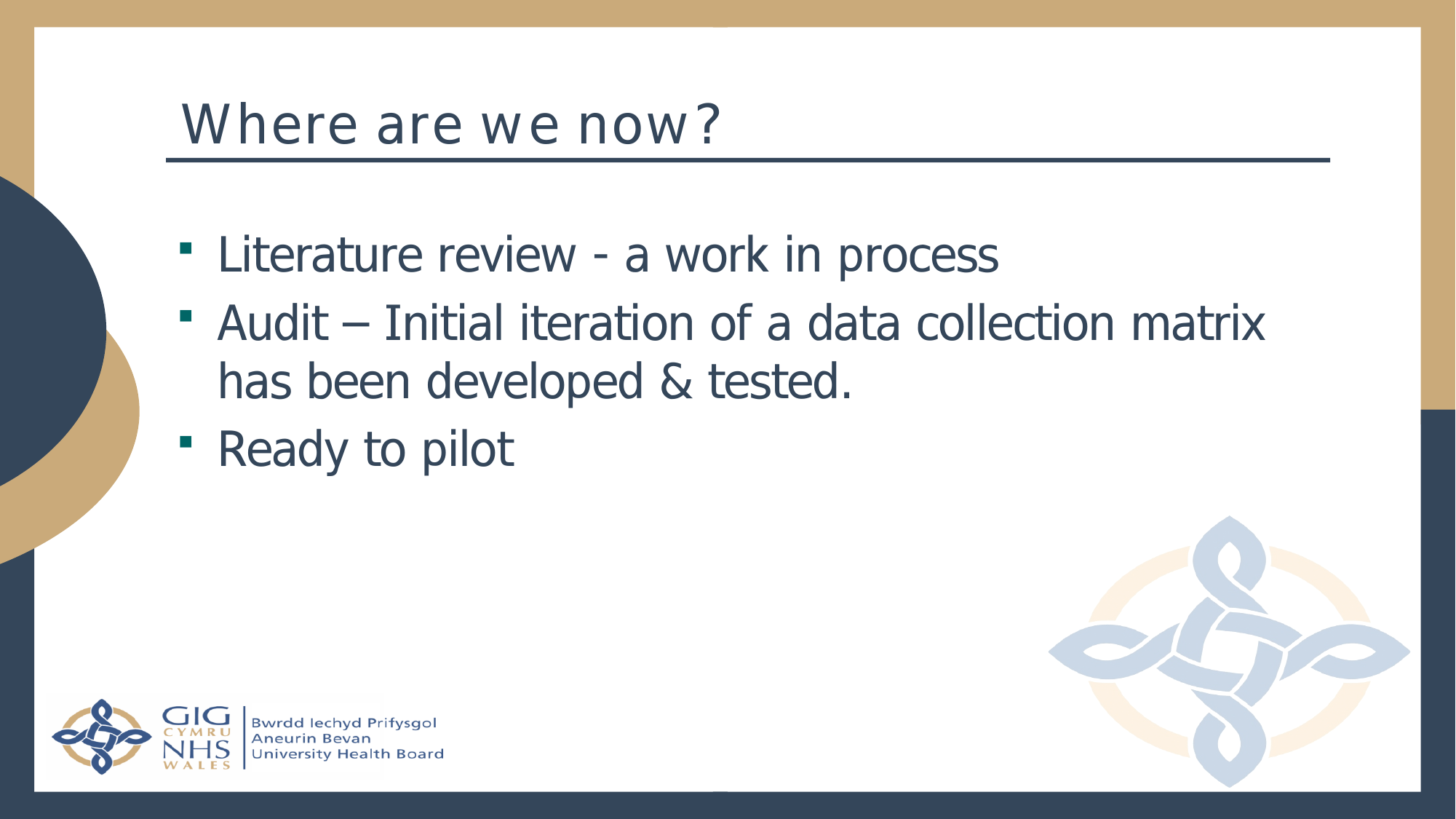

# Where are we now?
Literature review - a work in process
Audit – Initial iteration of a data collection matrix has been developed & tested.
Ready to pilot